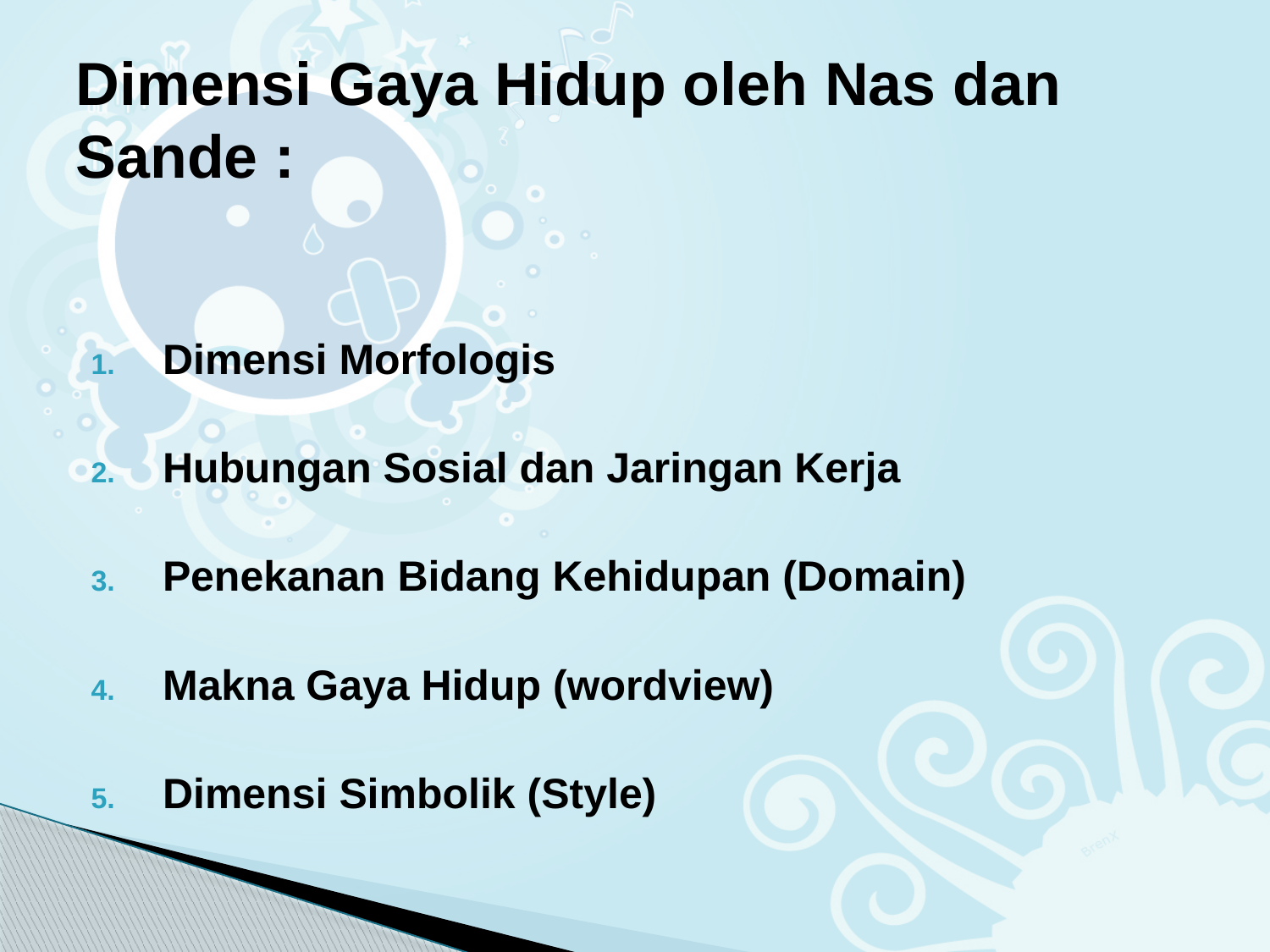

# Dimensi Gaya Hidup oleh Nas dan Sande :
Dimensi Morfologis
Hubungan Sosial dan Jaringan Kerja
Penekanan Bidang Kehidupan (Domain)
Makna Gaya Hidup (wordview)
Dimensi Simbolik (Style)